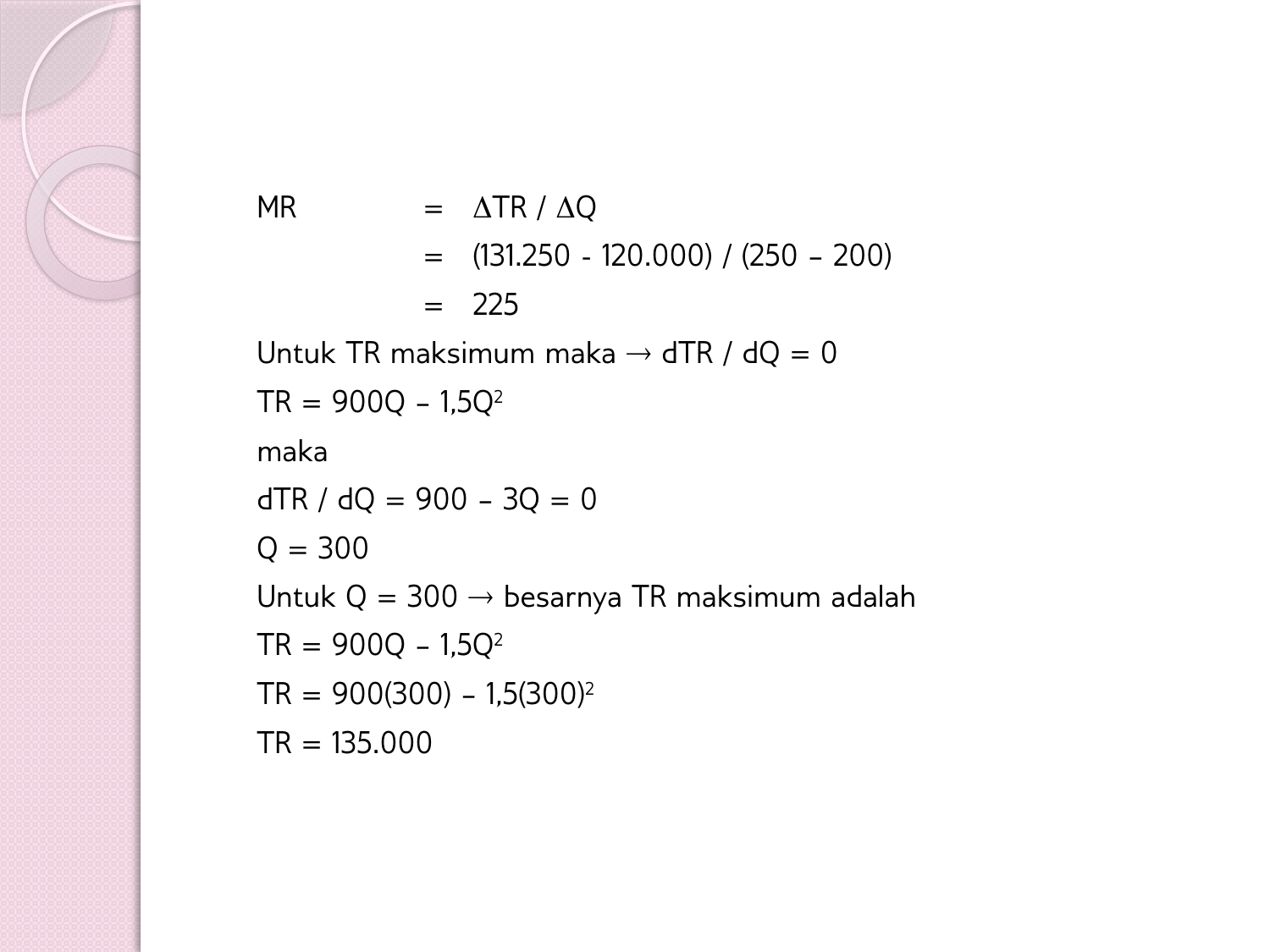

MR 	=   ΔTR / ΔQ
		=   (131.250 - 120.000) / (250 – 200)
		=   225
Untuk TR maksimum maka → dTR / dQ = 0
TR = 900Q – 1,5Q2
maka
dTR / dQ = 900 – 3Q = 0
Q = 300
Untuk Q = 300 → besarnya TR maksimum adalah
TR = 900Q – 1,5Q2
TR = 900(300) – 1,5(300)2
TR = 135.000

MATEMATIKA EKONOIMI
By Kelompok 3.